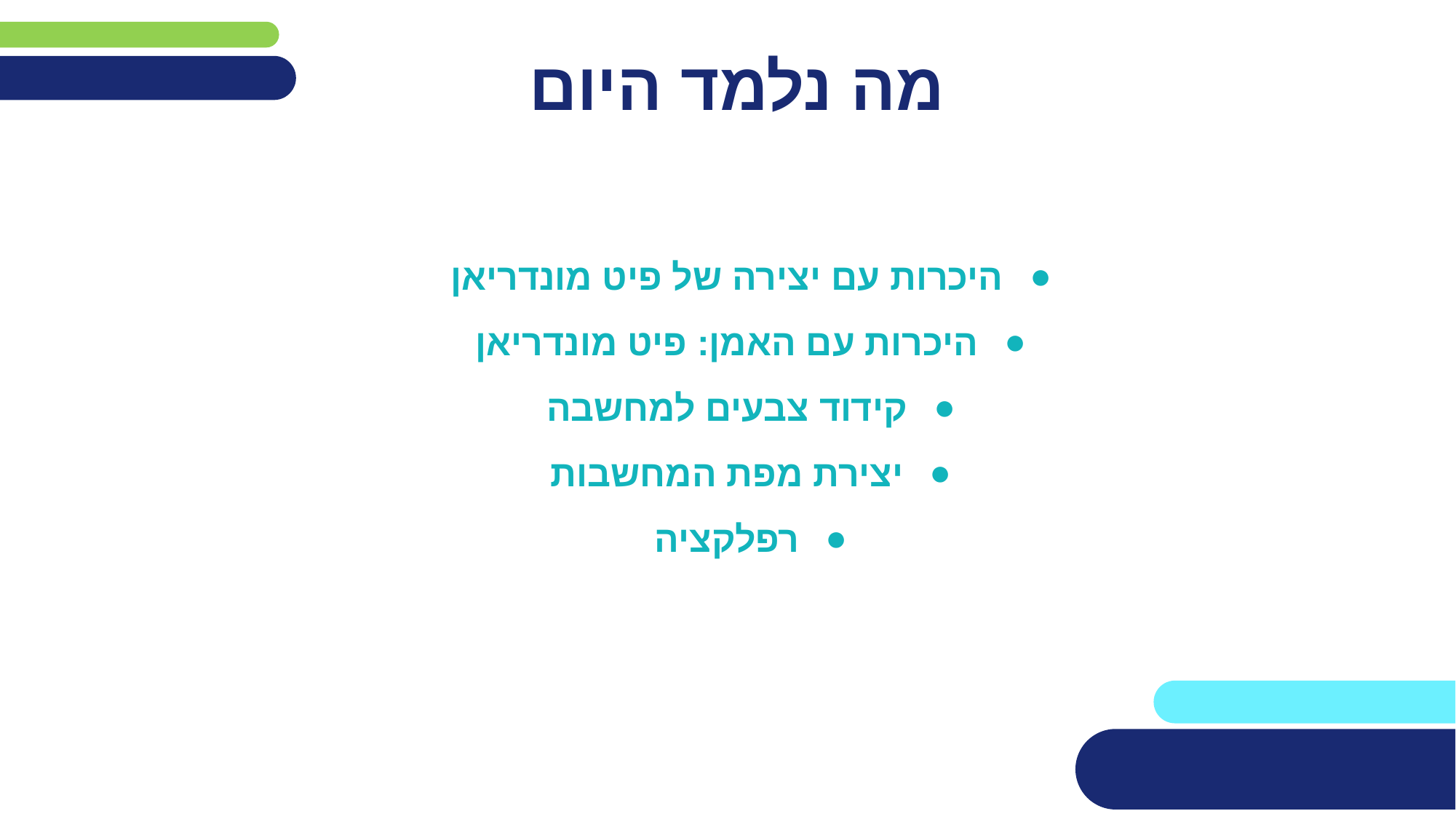

# מה נלמד היום
היכרות עם יצירה של פיט מונדריאן
היכרות עם האמן: פיט מונדריאן
קידוד צבעים למחשבה
יצירת מפת המחשבות
רפלקציה